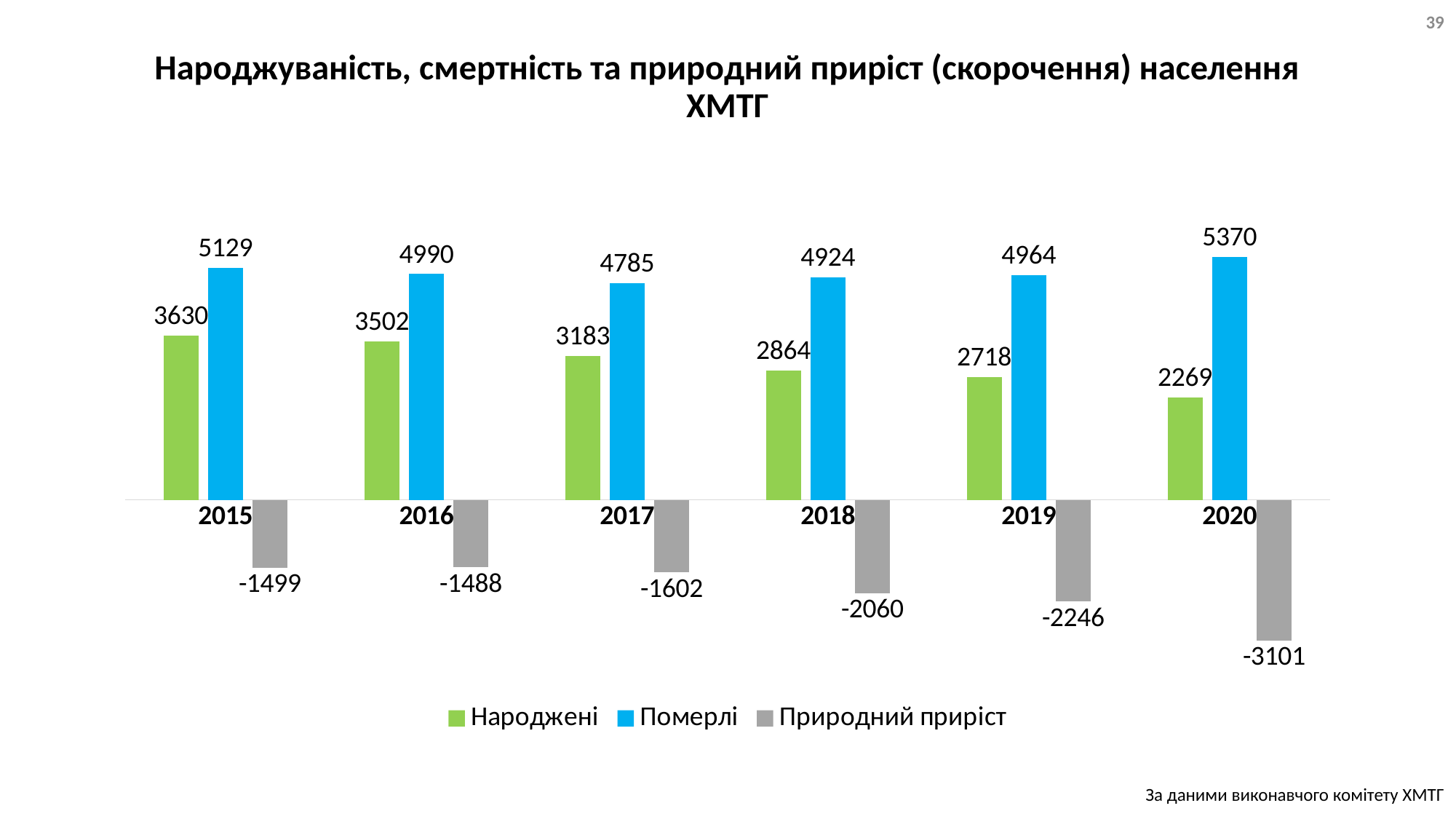

39
# Народжуваність, смертність та природний приріст (скорочення) населення ХМТГ

### Chart

| Category | Народжені | Померлі | Природний приріст |
|---|---|---|---|
| 2015 | 3630.0 | 5129.0 | -1499.0 |
| 2016 | 3502.0 | 4990.0 | -1488.0 |
| 2017 | 3183.0 | 4785.0 | -1602.0 |
| 2018 | 2864.0 | 4924.0 | -2060.0 |
| 2019 | 2718.0 | 4964.0 | -2246.0 |
| 2020 | 2269.0 | 5370.0 | -3101.0 |
За даними виконавчого комітету ХМТГ